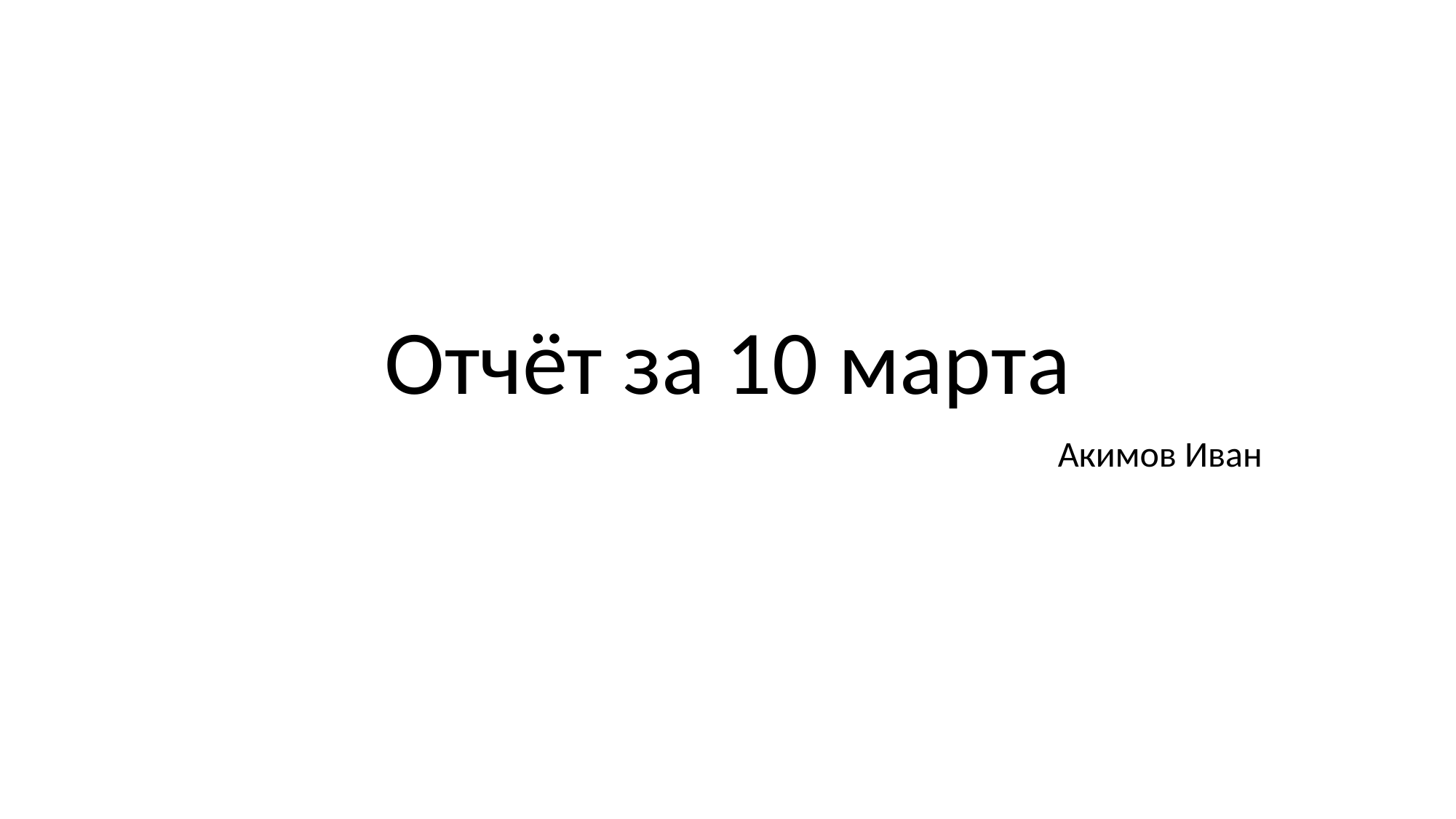

# Отчёт за 10 марта
Акимов Иван